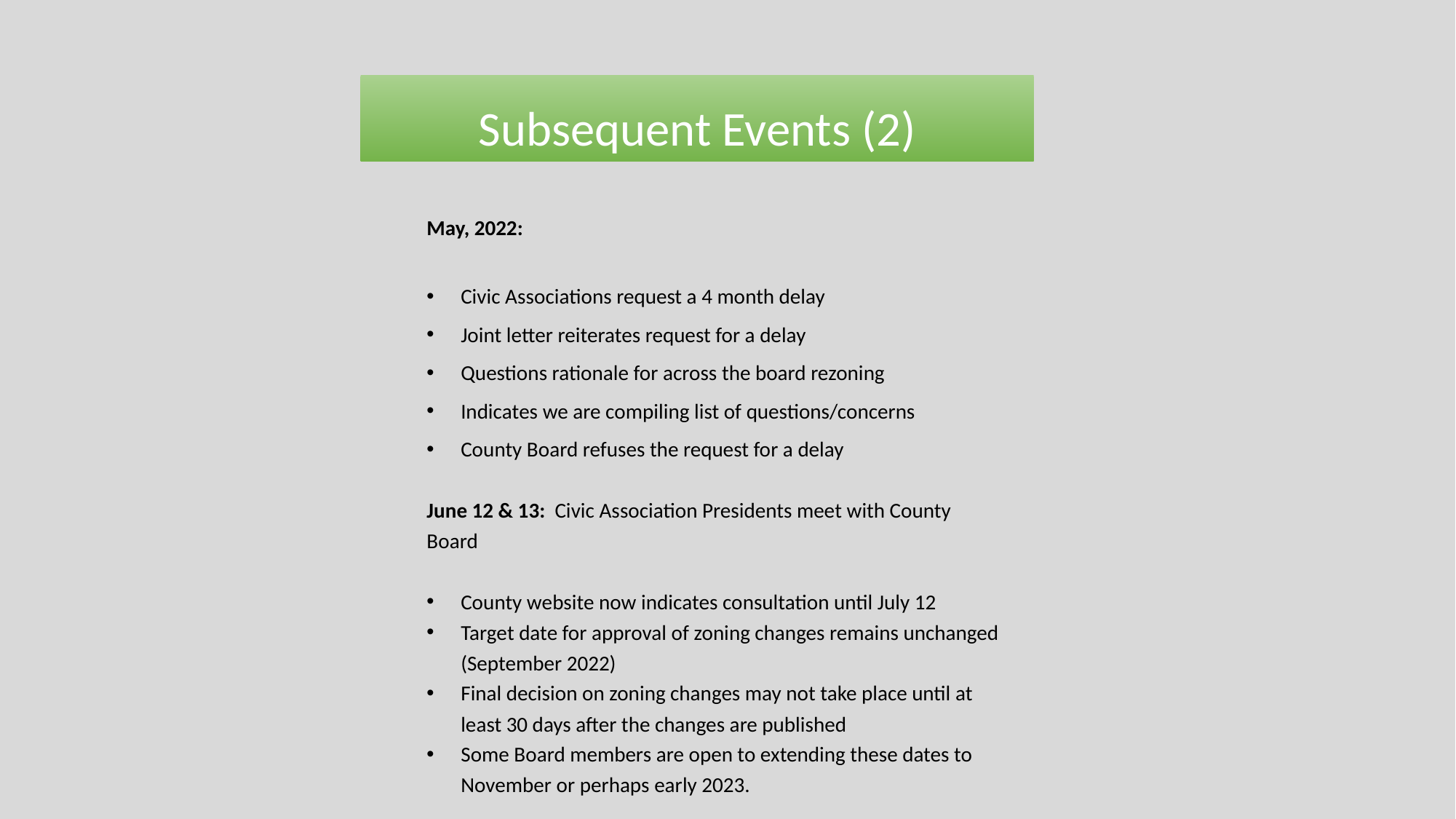

# Subsequent Events (2)
May, 2022:

Civic Associations request a 4 month delay
Joint letter reiterates request for a delay
Questions rationale for across the board rezoning
Indicates we are compiling list of questions/concerns
County Board refuses the request for a delay

June 12 & 13:  Civic Association Presidents meet with County Board

County website now indicates consultation until July 12
Target date for approval of zoning changes remains unchanged (September 2022)
Final decision on zoning changes may not take place until at least 30 days after the changes are published
Some Board members are open to extending these dates to November or perhaps early 2023.